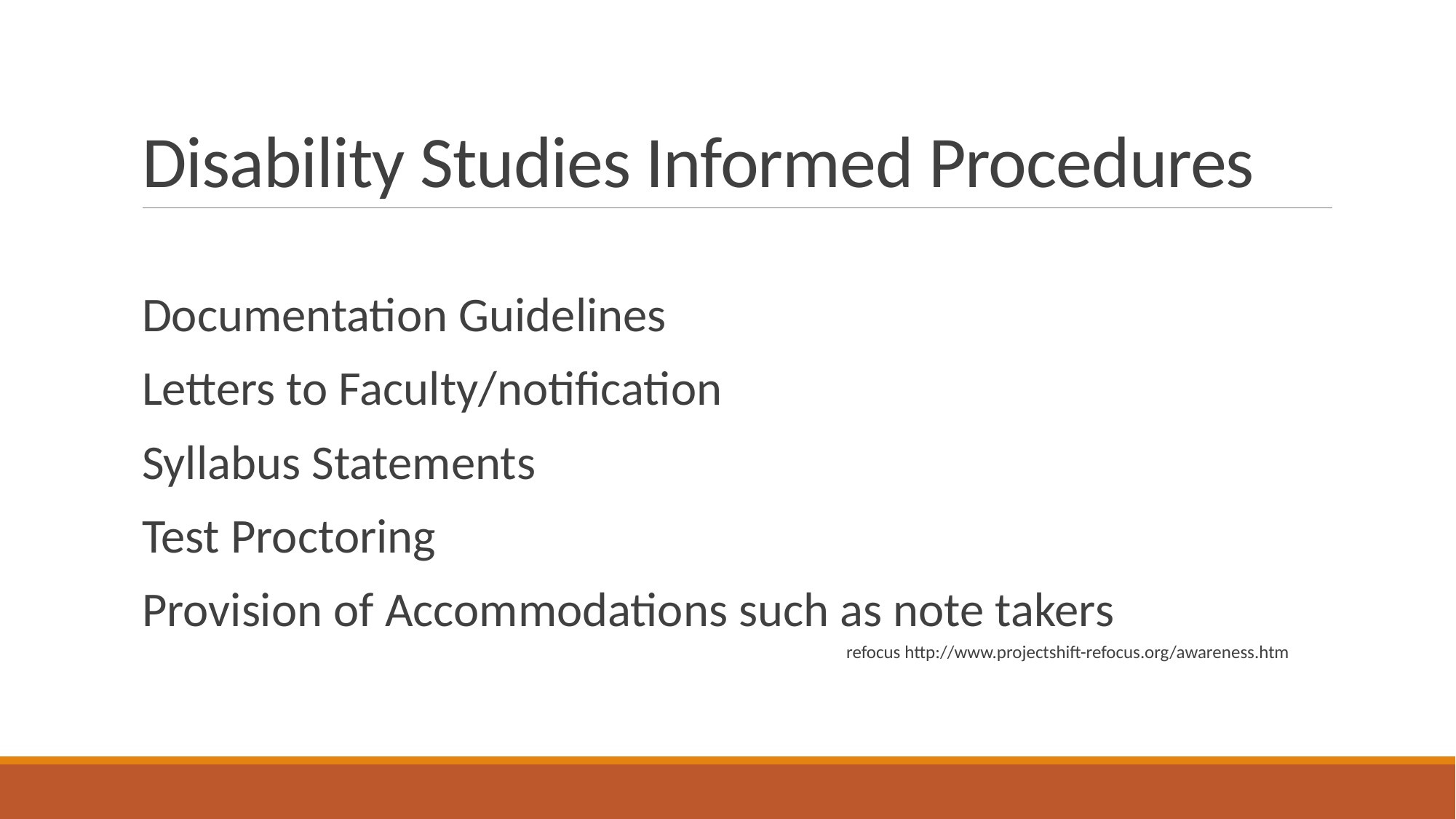

# Disability Studies Informed Procedures

Documentation Guidelines
Letters to Faculty/notification
Syllabus Statements
Test Proctoring
Provision of Accommodations such as note takers
                                                                                                                                                                refocus http://www.projectshift-refocus.org/awareness.htm